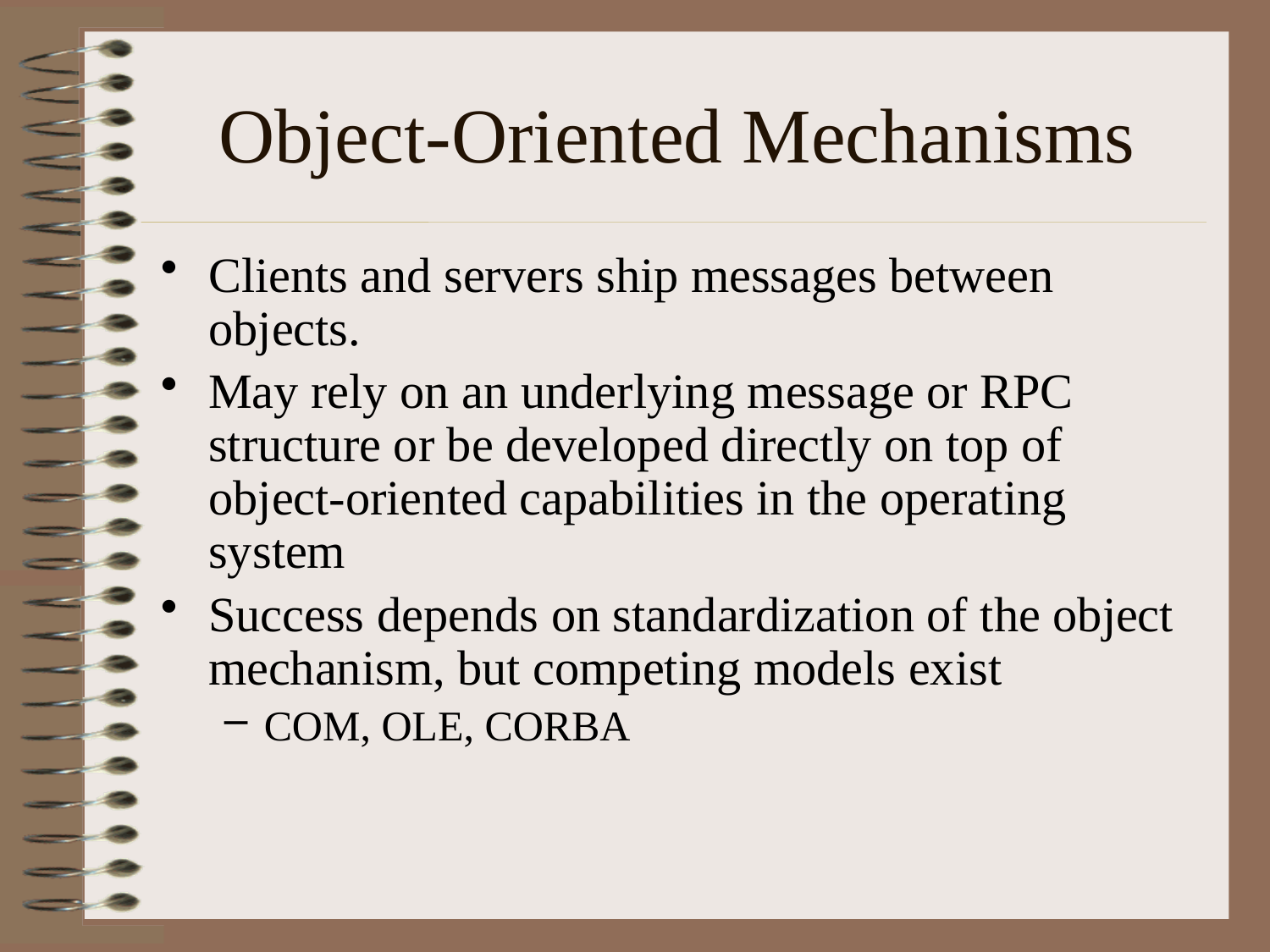

# Object-Oriented Mechanisms
Clients and servers ship messages between objects.
May rely on an underlying message or RPC structure or be developed directly on top of object-oriented capabilities in the operating system
Success depends on standardization of the object mechanism, but competing models exist
COM, OLE, CORBA